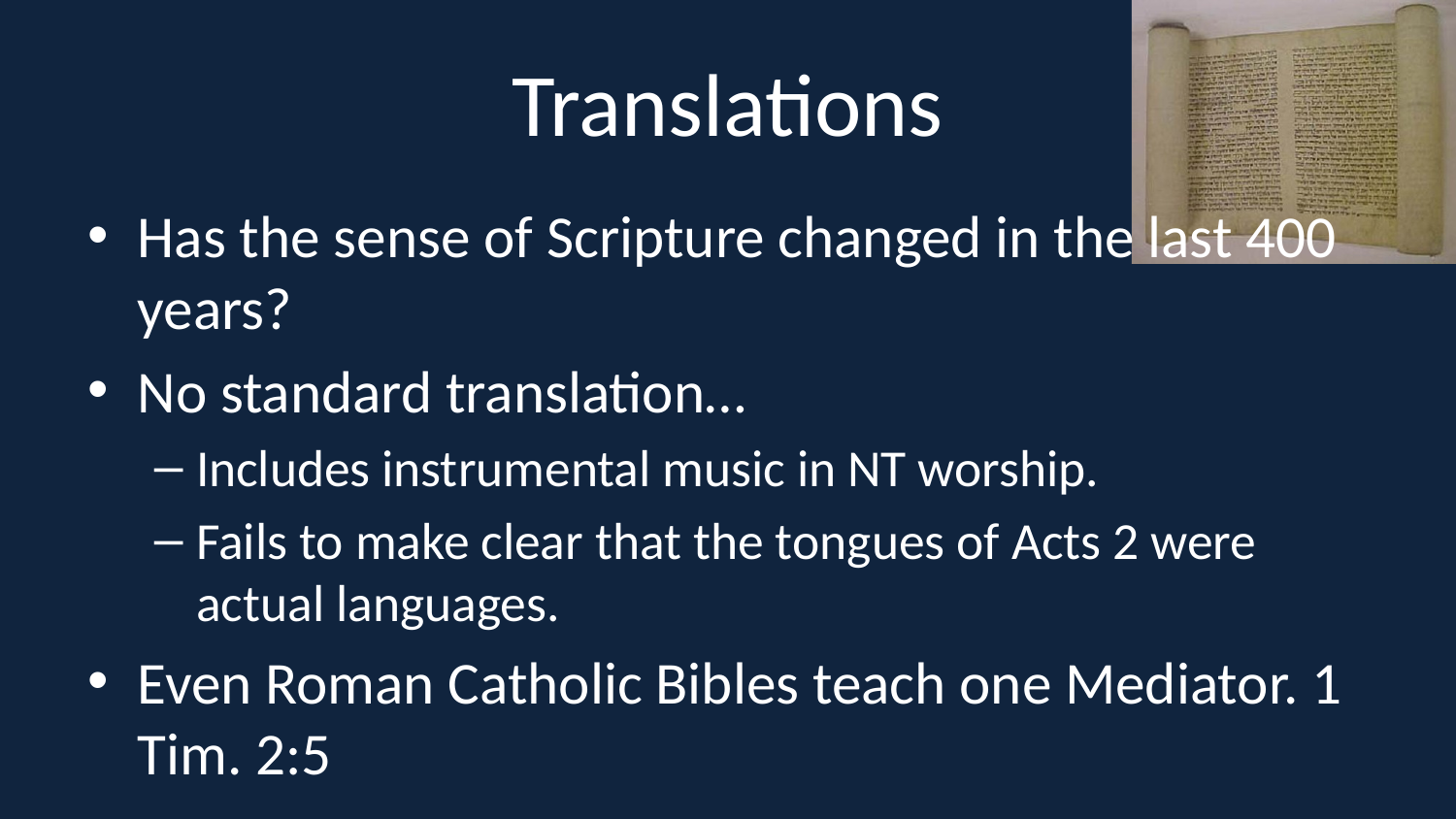

# Translations
Has the sense of Scripture changed in the last 400 years?
No standard translation…
Includes instrumental music in NT worship.
Fails to make clear that the tongues of Acts 2 were actual languages.
Even Roman Catholic Bibles teach one Mediator. 1 Tim. 2:5